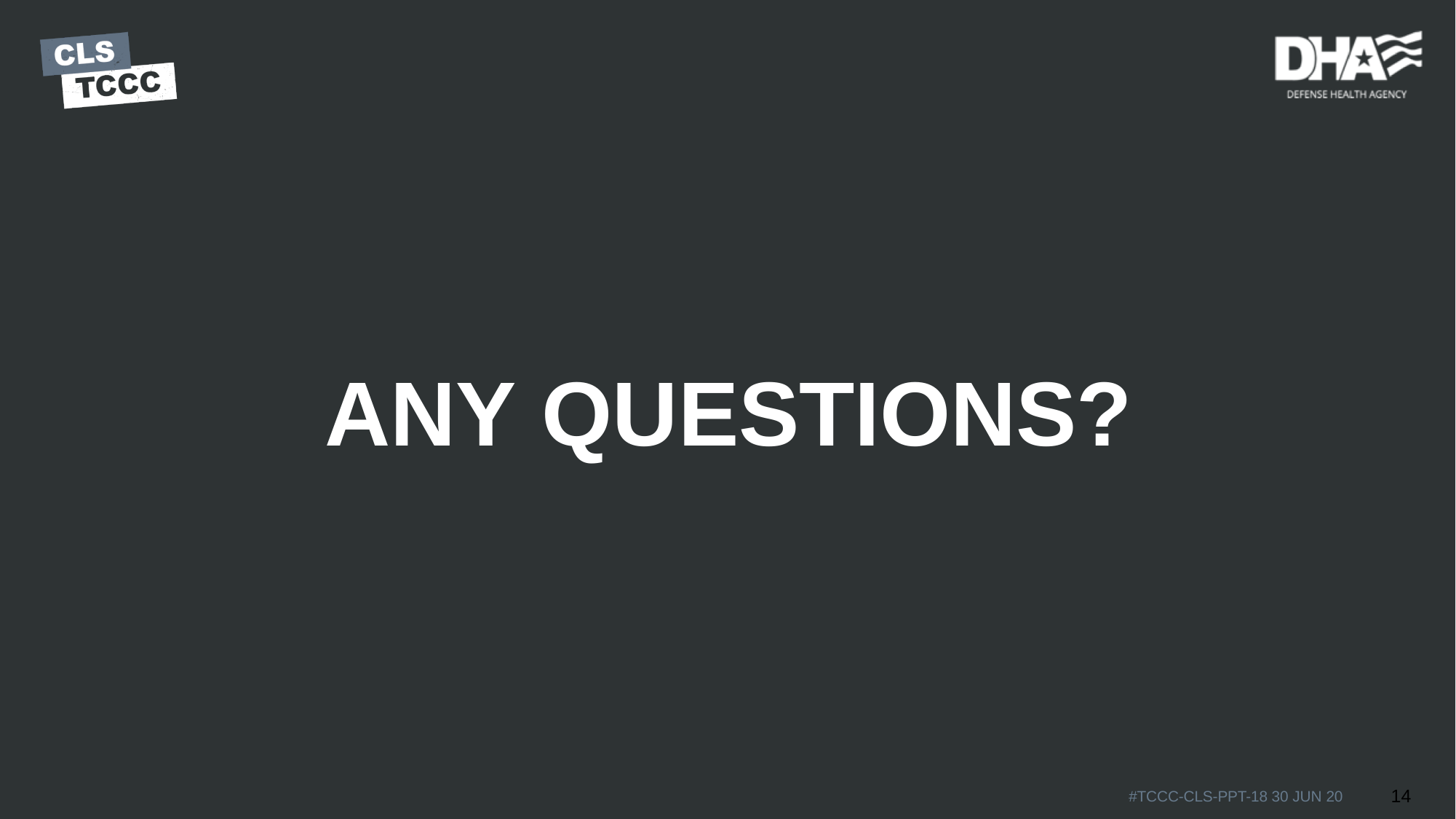

# ANY QUESTIONS?
14
#TCCC-CLS-PPT-18 30 JUN 20